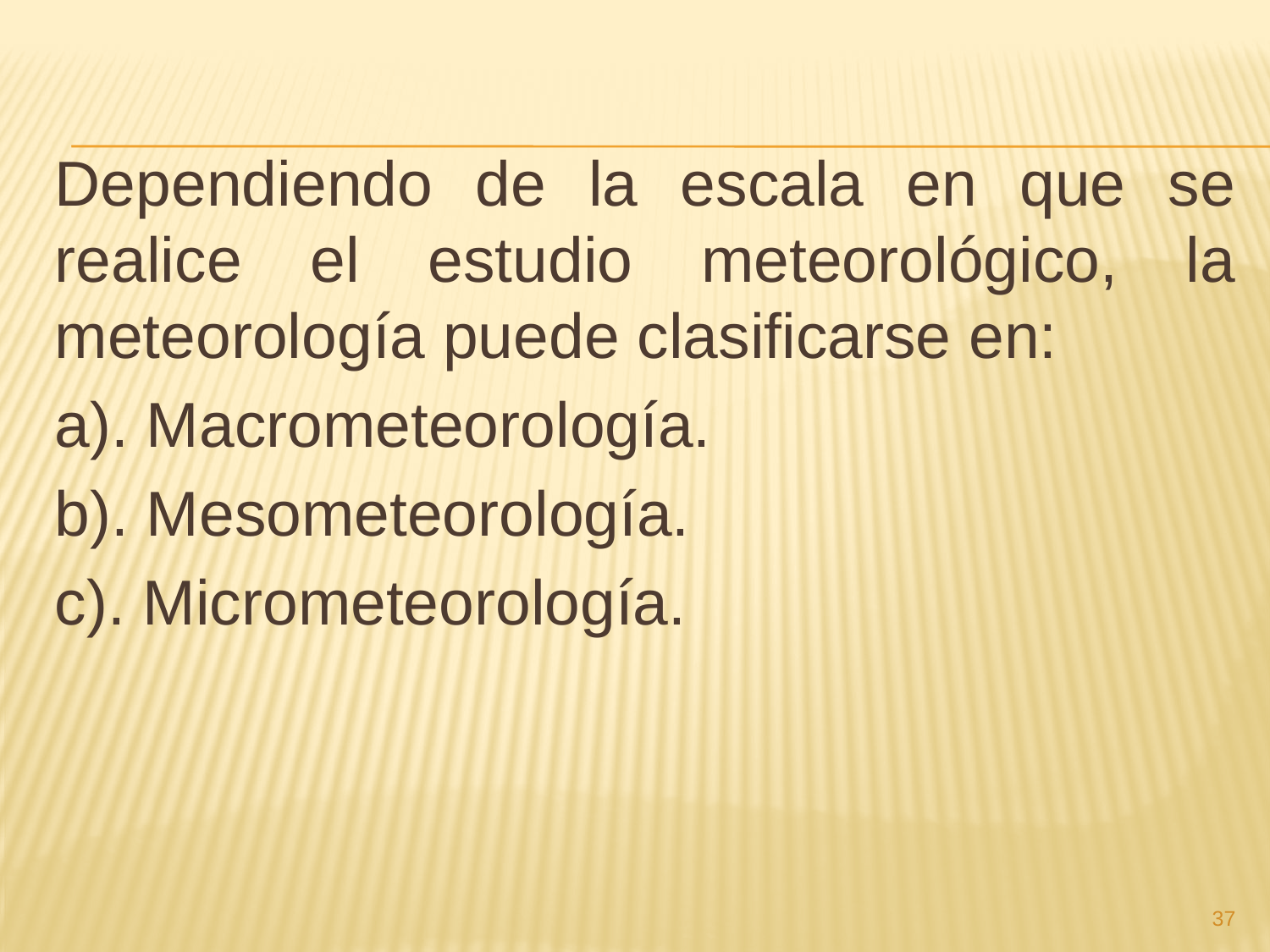

Dependiendo de la escala en que se realice el estudio meteorológico, la meteorología puede clasificarse en:
a). Macrometeorología.
b). Mesometeorología.
c). Micrometeorología.
37